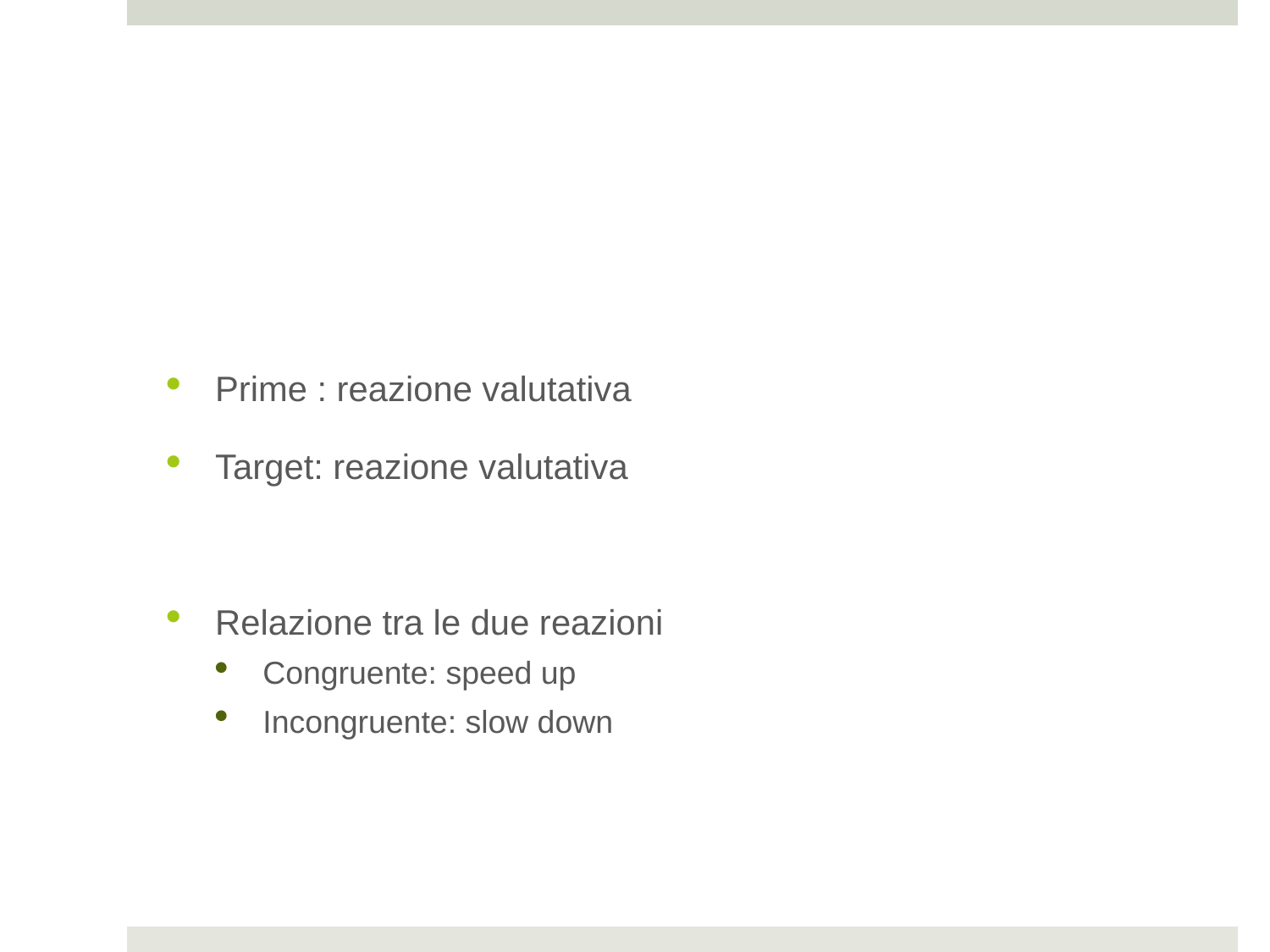

#
Prime : reazione valutativa
Target: reazione valutativa

Relazione tra le due reazioni
Congruente: speed up
Incongruente: slow down